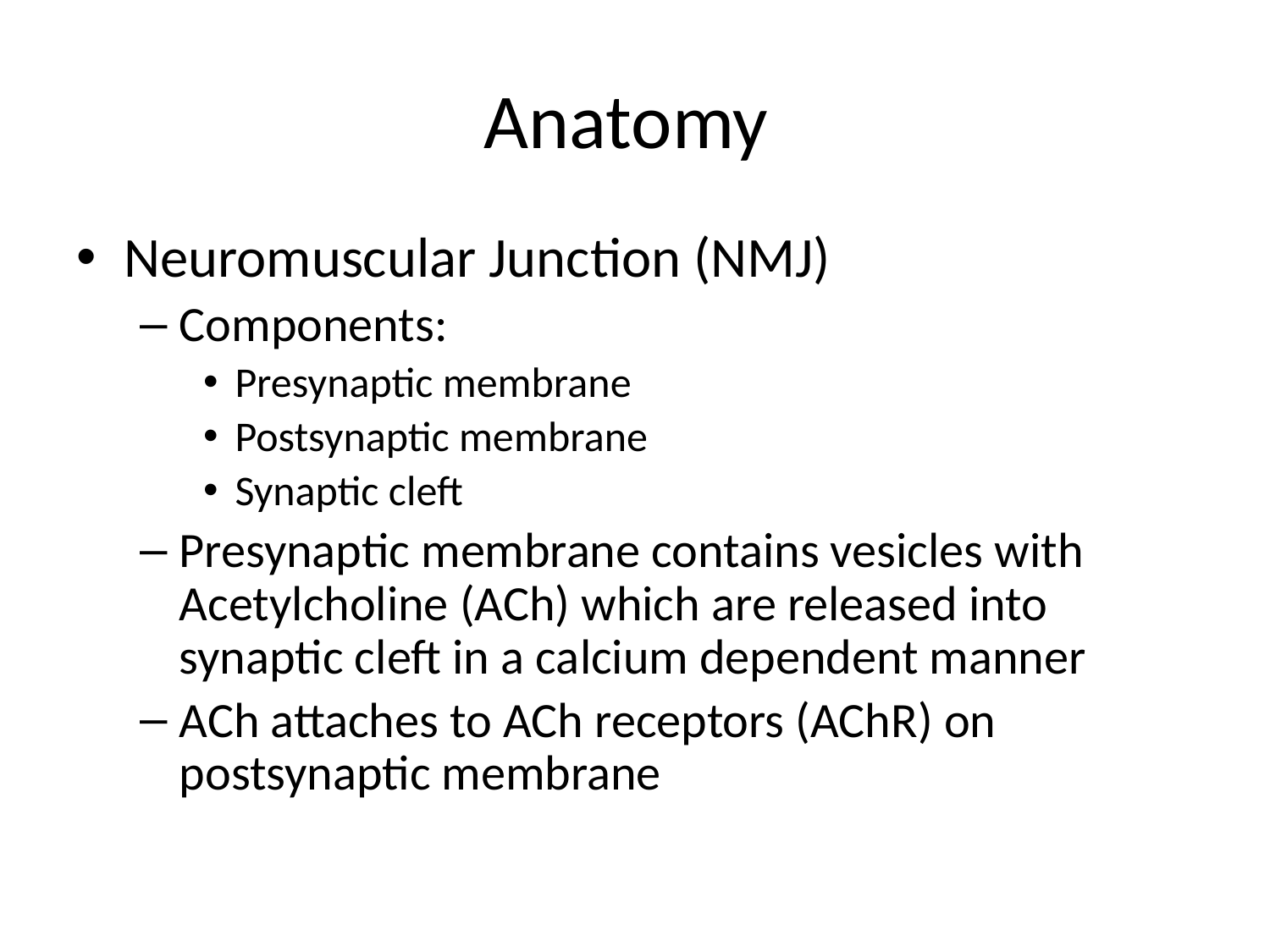

# Anatomy
Neuromuscular Junction (NMJ)
Components:
Presynaptic membrane
Postsynaptic membrane
Synaptic cleft
Presynaptic membrane contains vesicles with Acetylcholine (ACh) which are released into synaptic cleft in a calcium dependent manner
ACh attaches to ACh receptors (AChR) on postsynaptic membrane